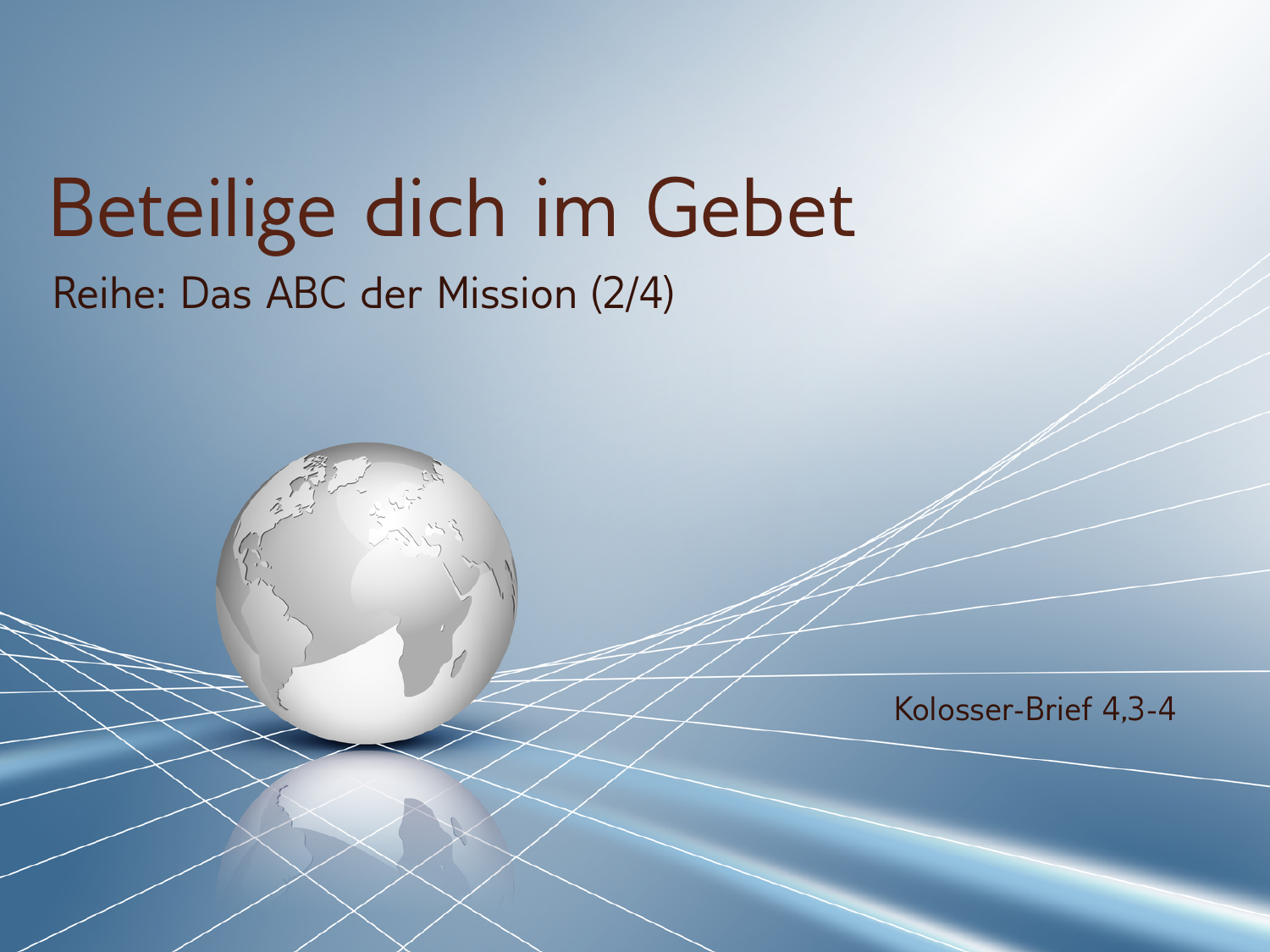

# Beteilige dich im Gebet
Reihe: Das ABC der Mission (2/4)
Kolosser-Brief 4,3-4